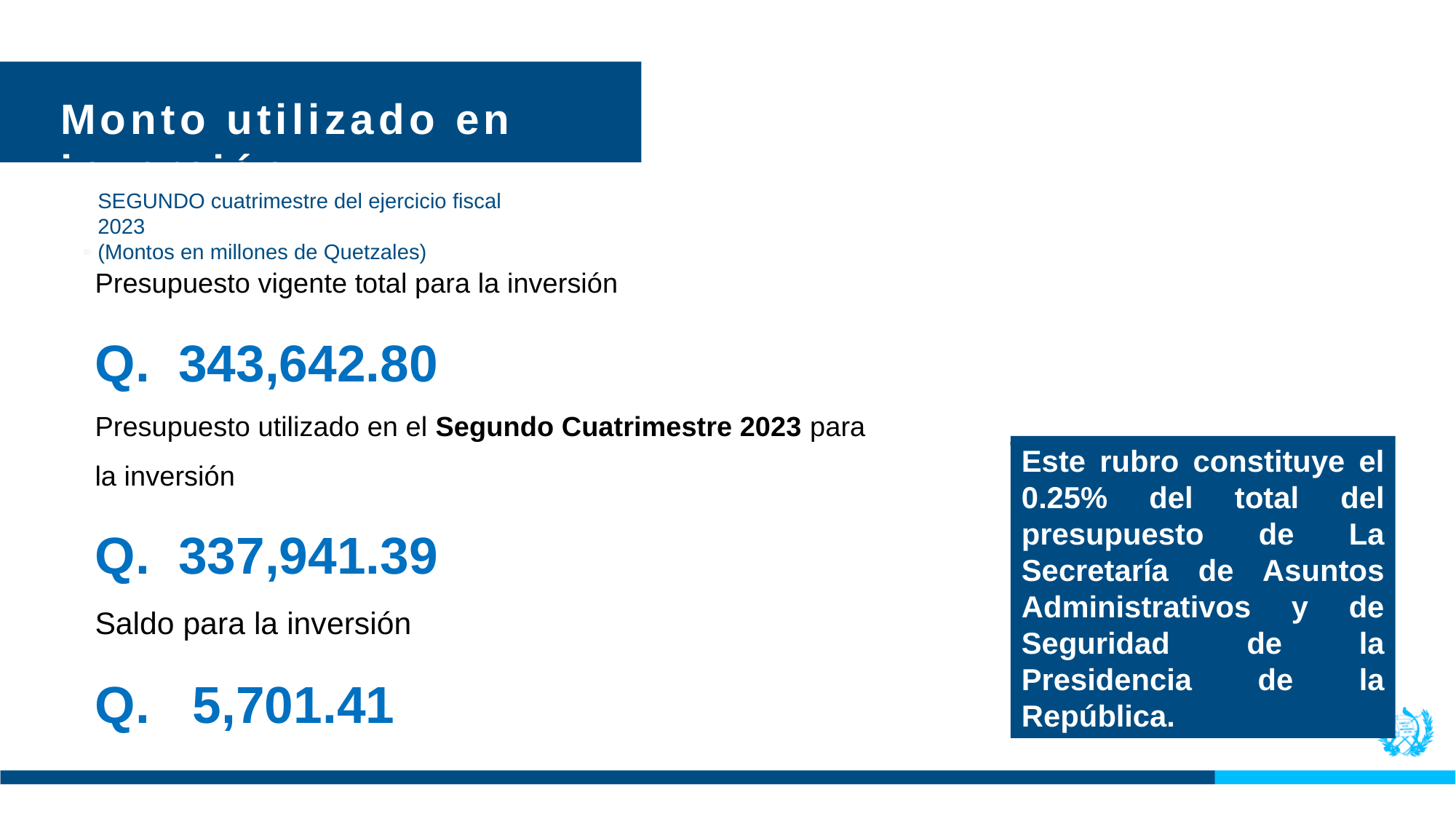

Monto utilizado en inversión
SEGUNDO cuatrimestre del ejercicio fiscal 2023
(Montos en millones de Quetzales)
Presupuesto vigente total para la inversión
Q.  343,642.80
Presupuesto utilizado en el Segundo Cuatrimestre 2023 para la inversión
Q.  337,941.39
Saldo para la inversión
Q.   5,701.41
Este rubro constituye el 0.25% del total del presupuesto de La Secretaría de Asuntos Administrativos y de Seguridad de la Presidencia de la República.